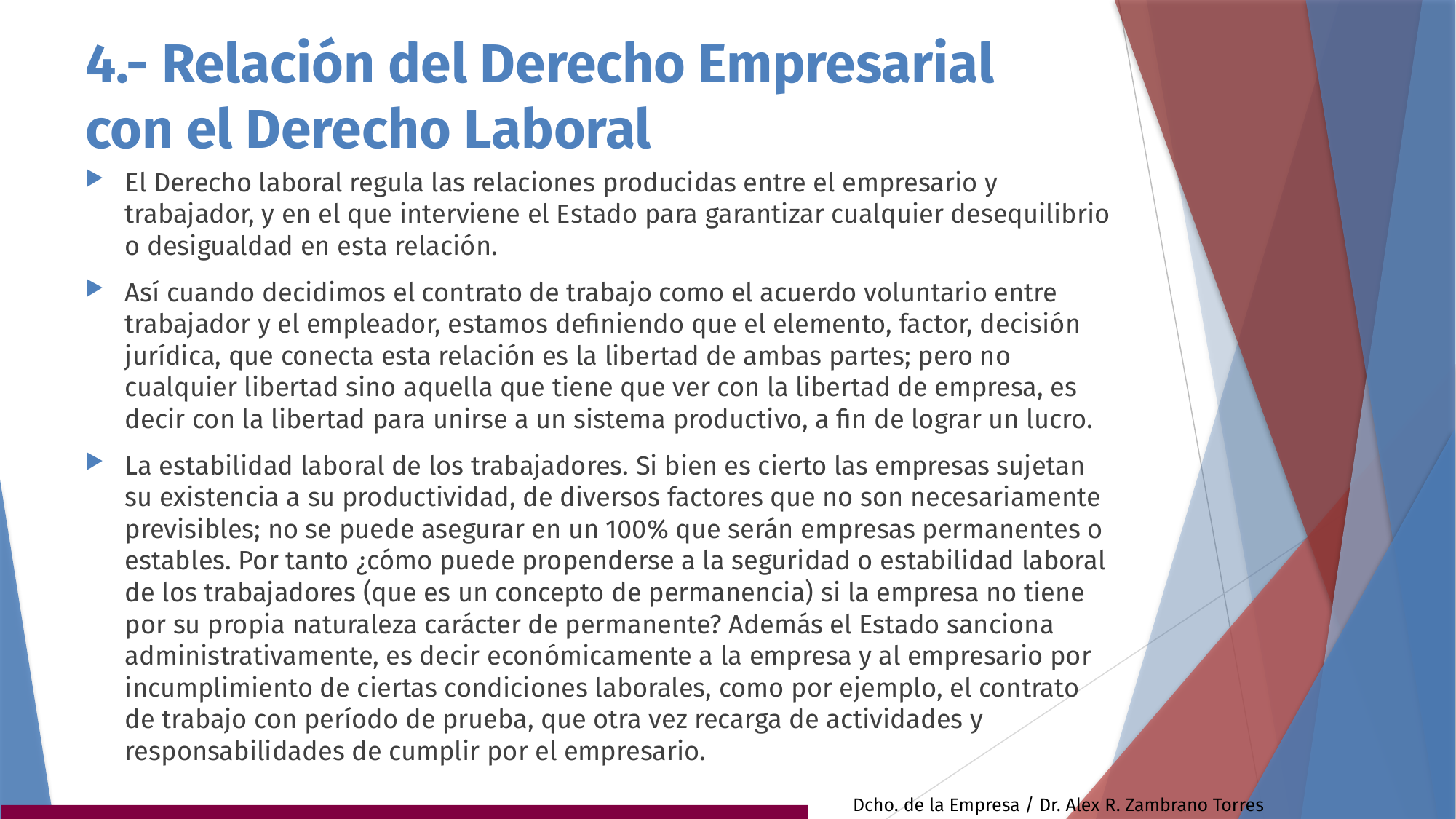

# 4.- Relación del Derecho Empresarial con el Derecho Laboral
El Derecho laboral regula las relaciones producidas entre el empresario y trabajador, y en el que interviene el Estado para garantizar cualquier desequilibrio o desigualdad en esta relación.
Así cuando decidimos el contrato de trabajo como el acuerdo voluntario entre trabajador y el empleador, estamos definiendo que el elemento, factor, decisión jurídica, que conecta esta relación es la libertad de ambas partes; pero no cualquier libertad sino aquella que tiene que ver con la libertad de empresa, es decir con la libertad para unirse a un sistema productivo, a fin de lograr un lucro.
La estabilidad laboral de los trabajadores. Si bien es cierto las empresas sujetan su existencia a su productividad, de diversos factores que no son necesariamente previsibles; no se puede asegurar en un 100% que serán empresas permanentes o estables. Por tanto ¿cómo puede propenderse a la seguridad o estabilidad laboral de los trabajadores (que es un concepto de permanencia) si la empresa no tiene por su propia naturaleza carácter de permanente? Además el Estado sanciona administrativamente, es decir económicamente a la empresa y al empresario por incumplimiento de ciertas condiciones laborales, como por ejemplo, el contrato de trabajo con período de prueba, que otra vez recarga de actividades y responsabilidades de cumplir por el empresario.